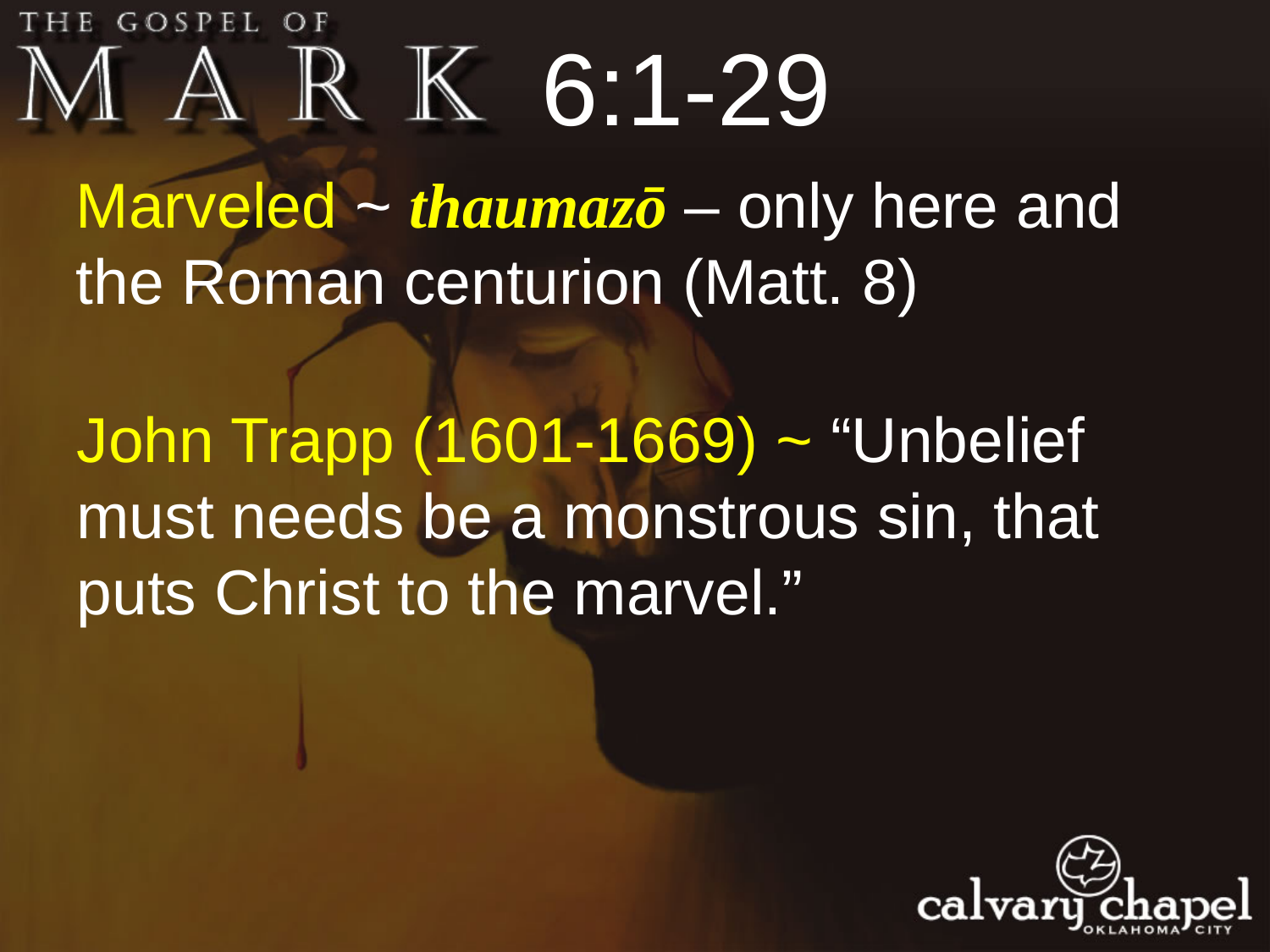

6:1-29
Marveled ~ thaumazō – only here and the Roman centurion (Matt. 8)
John Trapp (1601-1669) ~ “Unbelief must needs be a monstrous sin, that puts Christ to the marvel.”